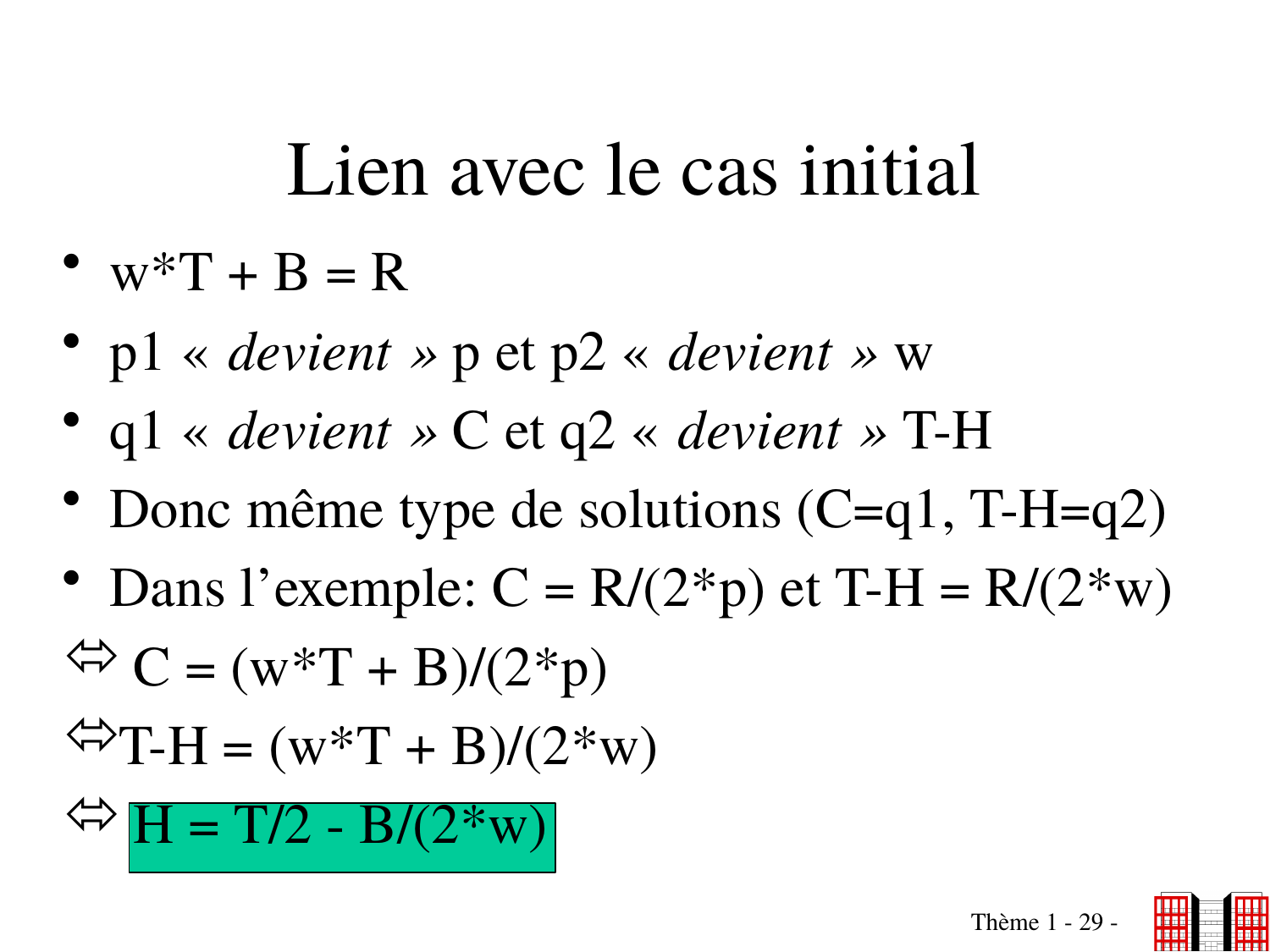

# Lien avec le cas initial
w*T + B = R
p1 « devient » p et p2 « devient » w
q1 « devient » C et q2 « devient » T-H
Donc même type de solutions (C=q1, T-H=q2)
Dans l’exemple: C = R/(2*p) et T-H = R/(2*w)
 C = (w*T + B)/(2*p)
T-H = (w*T + B)/(2*w)
 H = T/2 - B/(2*w)

Thème 1 - 29 -